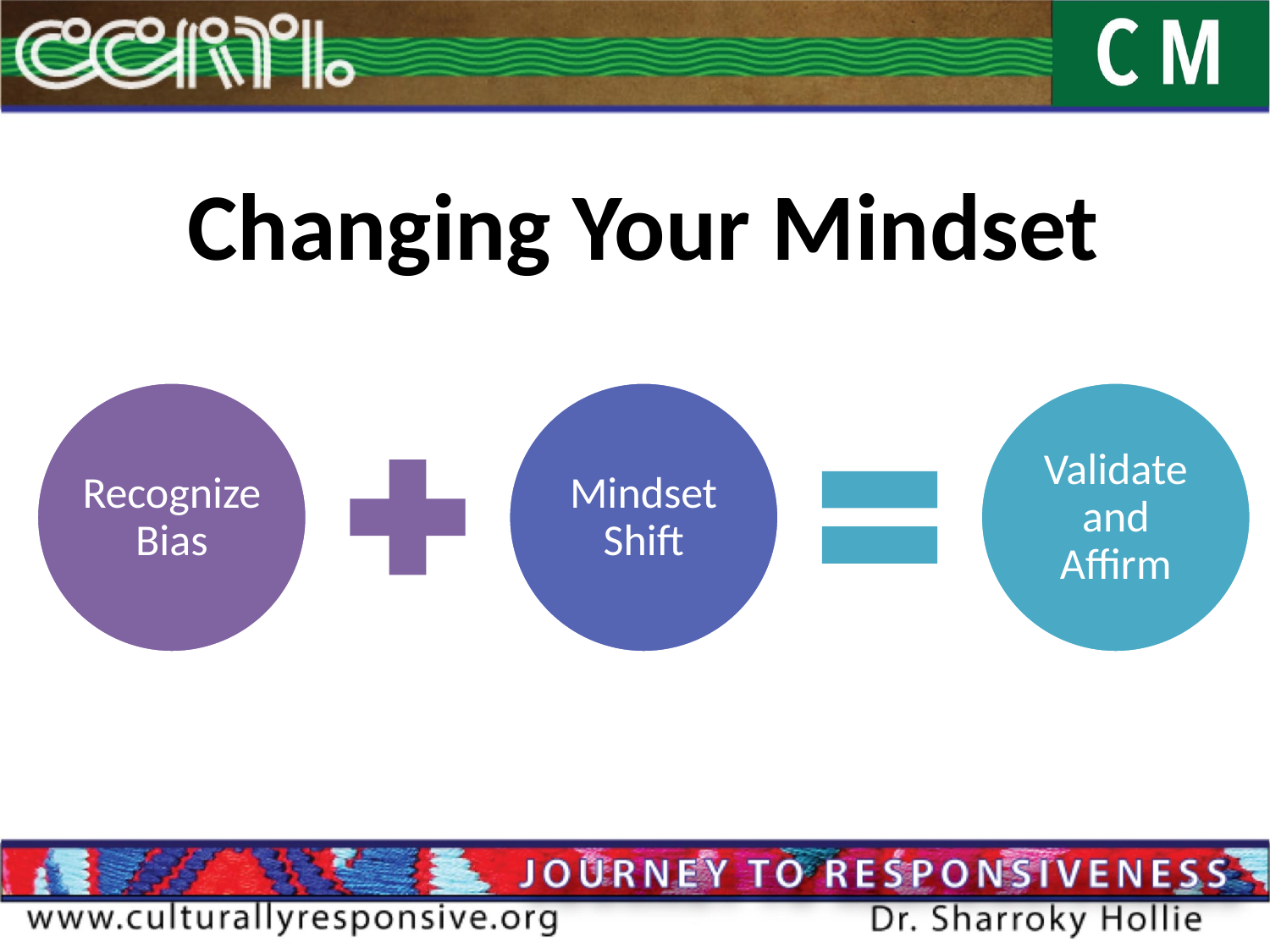

Changing Your Mindset

Recognize Bias
Mindset Shift
Validate and Affirm